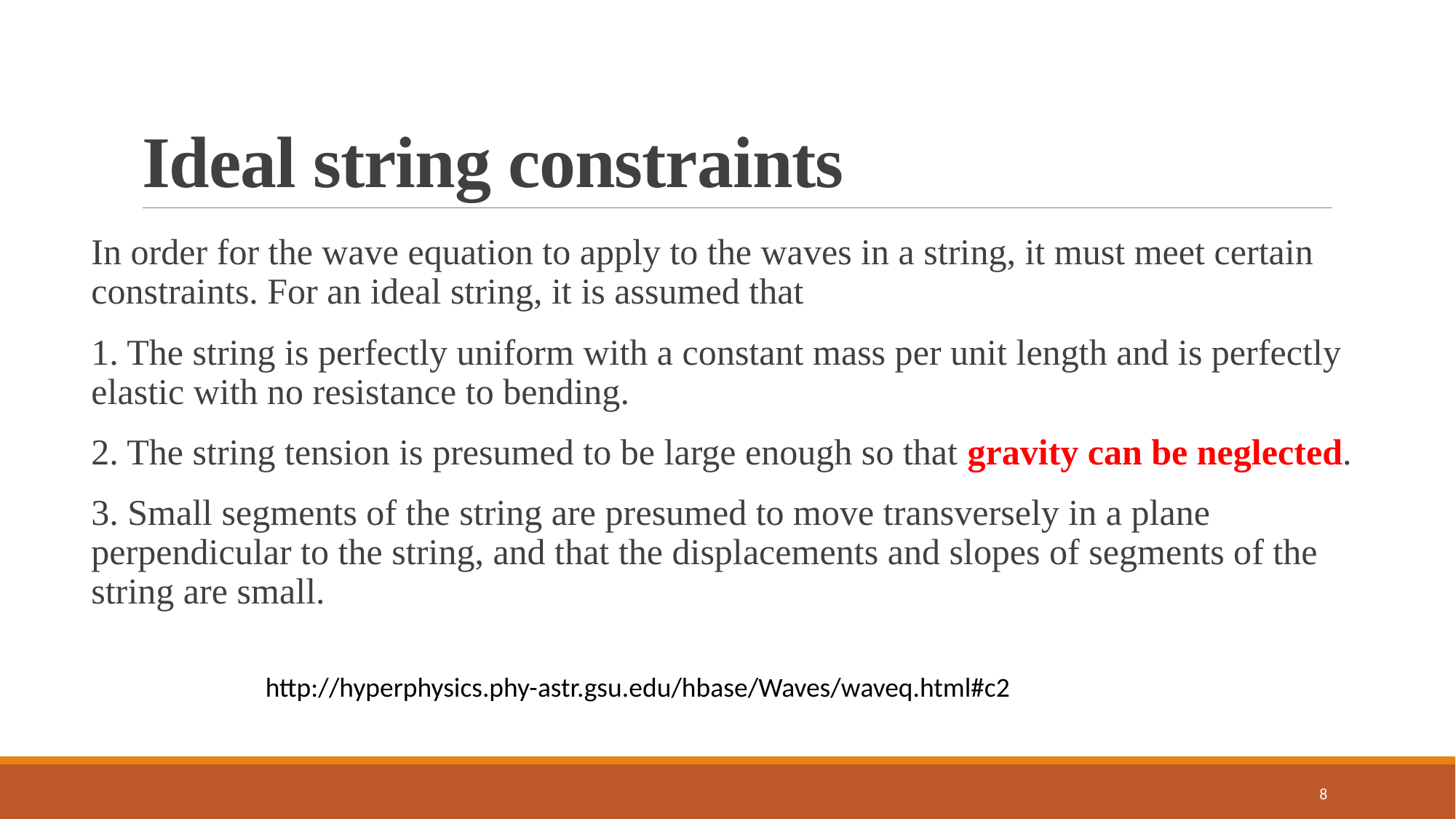

# Ideal string constraints
In order for the wave equation to apply to the waves in a string, it must meet certain constraints. For an ideal string, it is assumed that
1. The string is perfectly uniform with a constant mass per unit length and is perfectly elastic with no resistance to bending.
2. The string tension is presumed to be large enough so that gravity can be neglected.
3. Small segments of the string are presumed to move transversely in a plane perpendicular to the string, and that the displacements and slopes of segments of the string are small.

http://hyperphysics.phy-astr.gsu.edu/hbase/Waves/waveq.html#c2
8